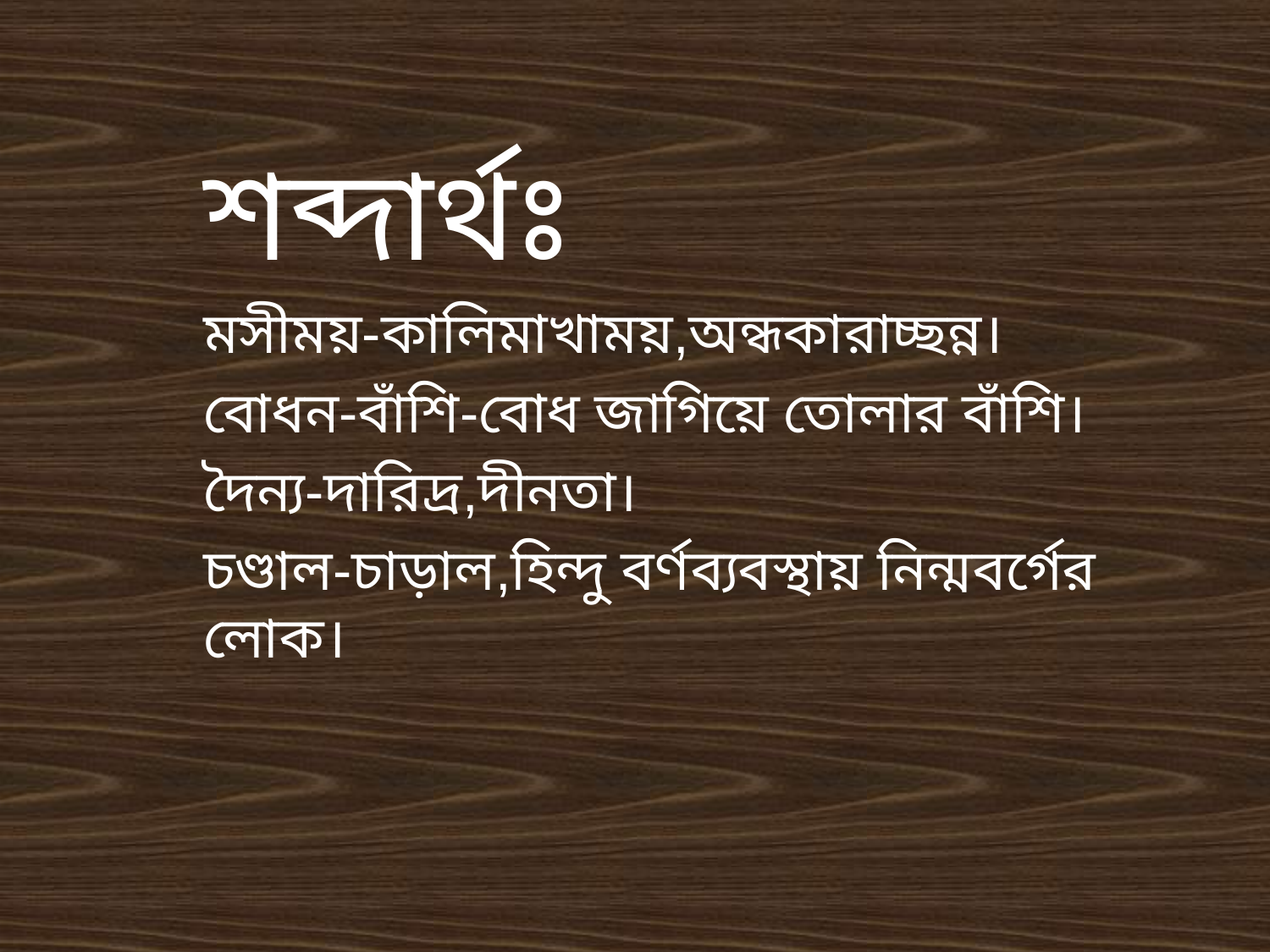

শব্দার্থঃ
মসীময়-কালিমাখাময়,অন্ধকারাচ্ছন্ন।
বোধন-বাঁশি-বোধ জাগিয়ে তোলার বাঁশি।
দৈন্য-দারিদ্র,দীনতা।
চণ্ডাল-চাড়াল,হিন্দু বর্ণব্যবস্থায় নিন্মবর্গের লোক।